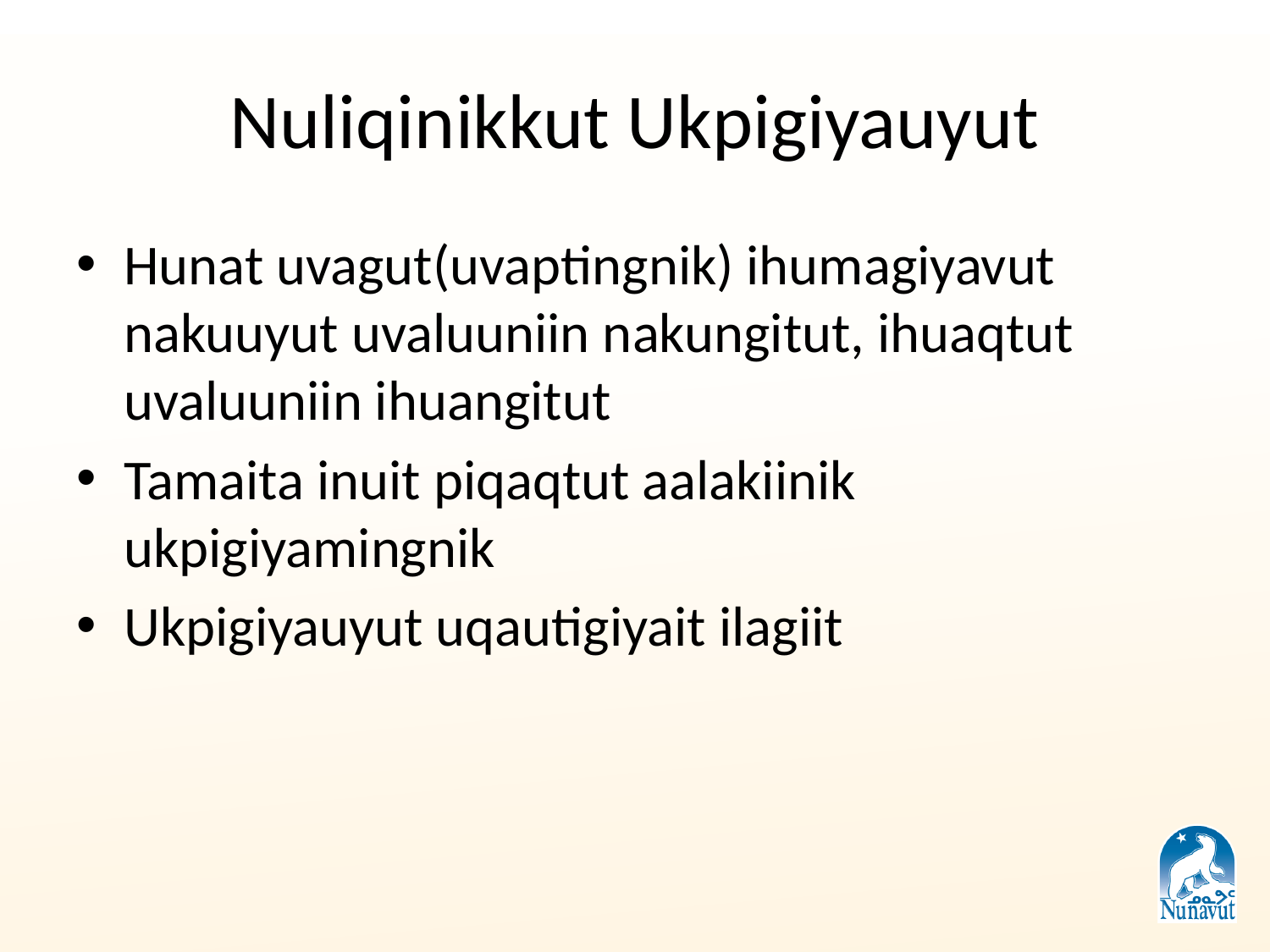

# Nuliqinikkut Ukpigiyauyut
Hunat uvagut(uvaptingnik) ihumagiyavut nakuuyut uvaluuniin nakungitut, ihuaqtut uvaluuniin ihuangitut
Tamaita inuit piqaqtut aalakiinik ukpigiyamingnik
Ukpigiyauyut uqautigiyait ilagiit